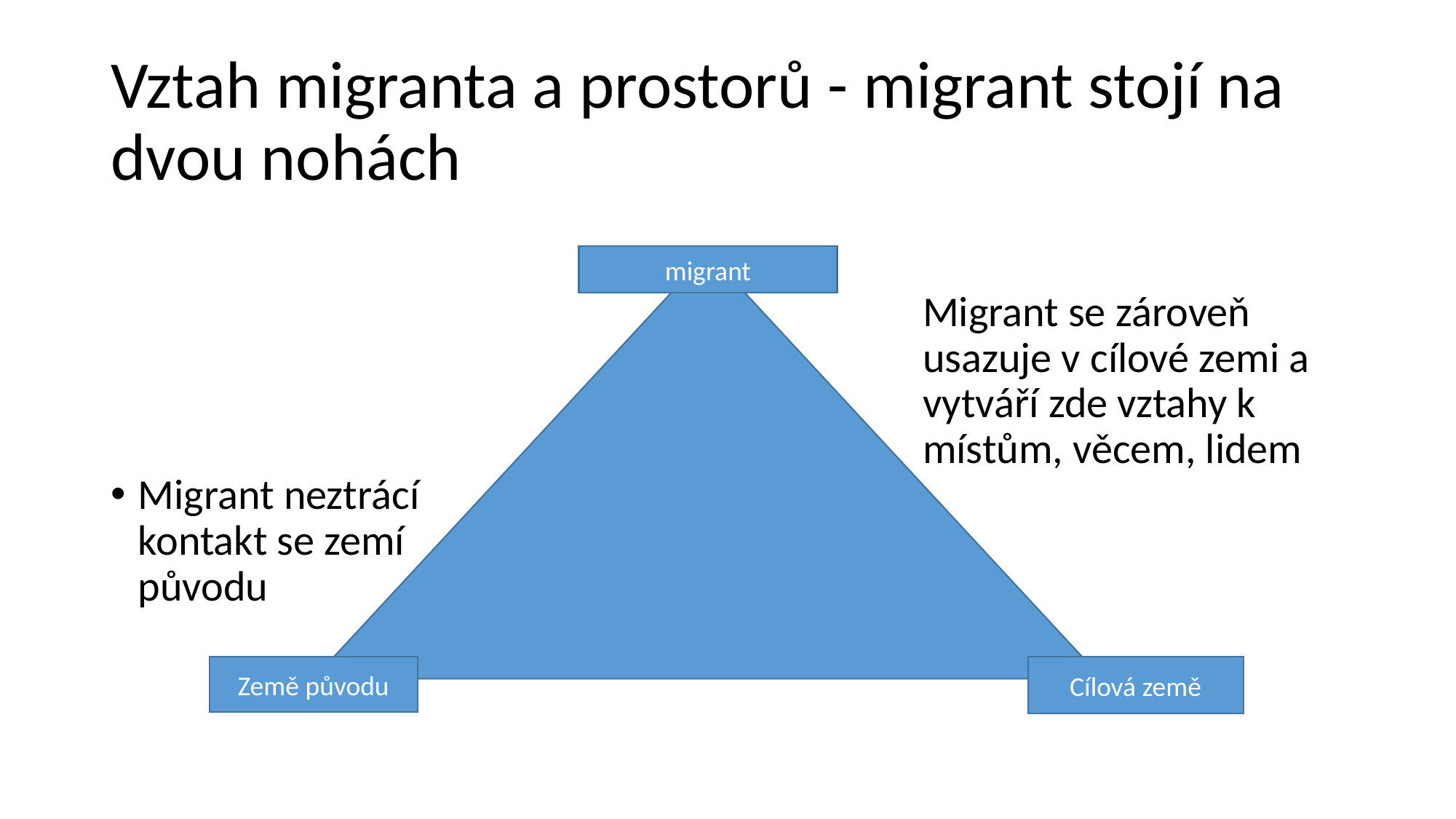

# Vztah migranta a prostorů - migrant stojí na dvou nohách

Migrant neztrácí kontakt se zemí původu

Migrant se zároveň usazuje v cílové zemi a vytváří zde vztahy k místům, věcem, lidem
migrant

Země původu
Cílová země